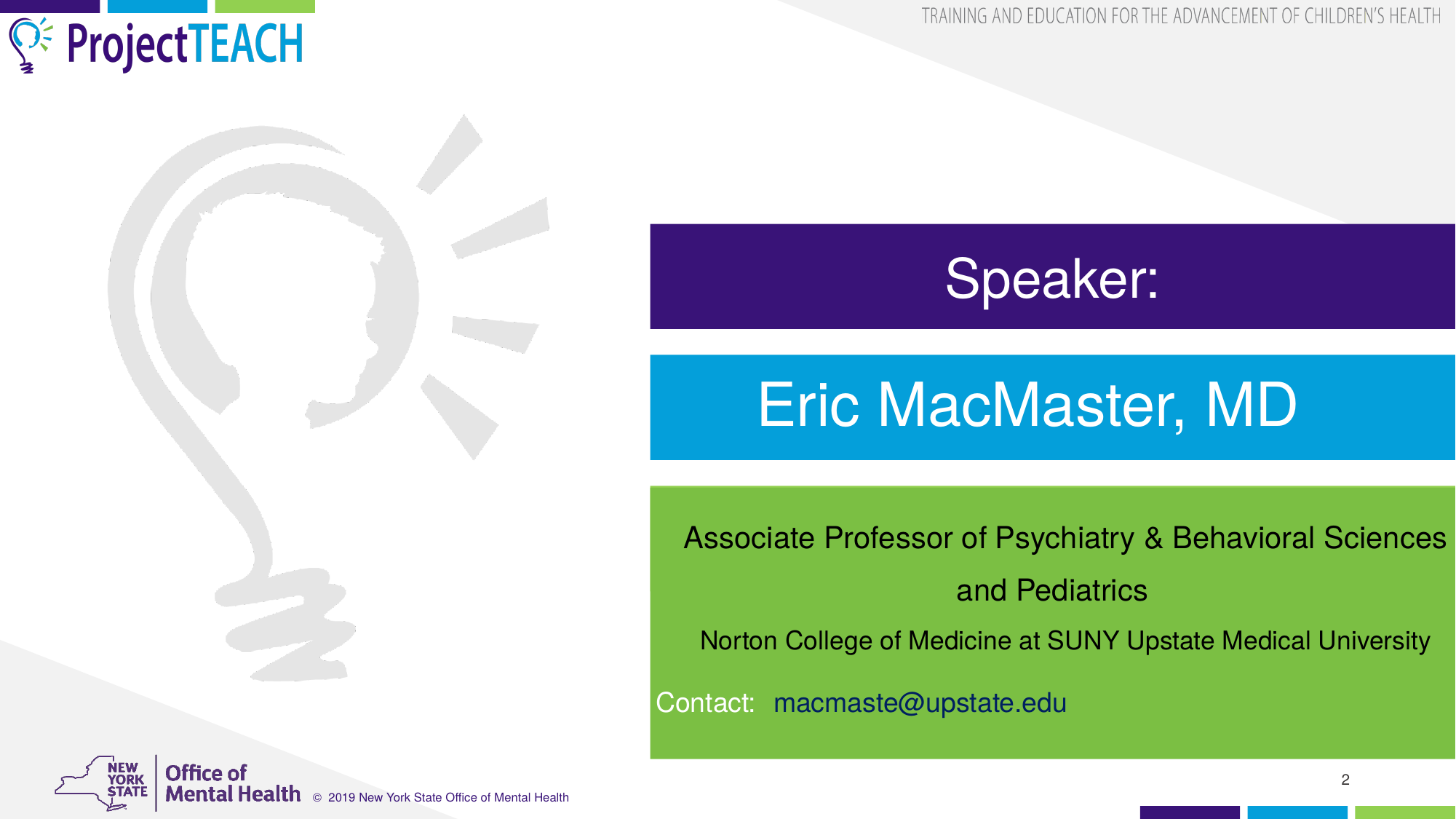

# Speaker:
Eric MacMaster, MD

Associate Professor of Psychiatry & Behavioral Sciences and Pediatrics
Norton College of Medicine at SUNY Upstate Medical University
Contact: macmaste@upstate.edu

2